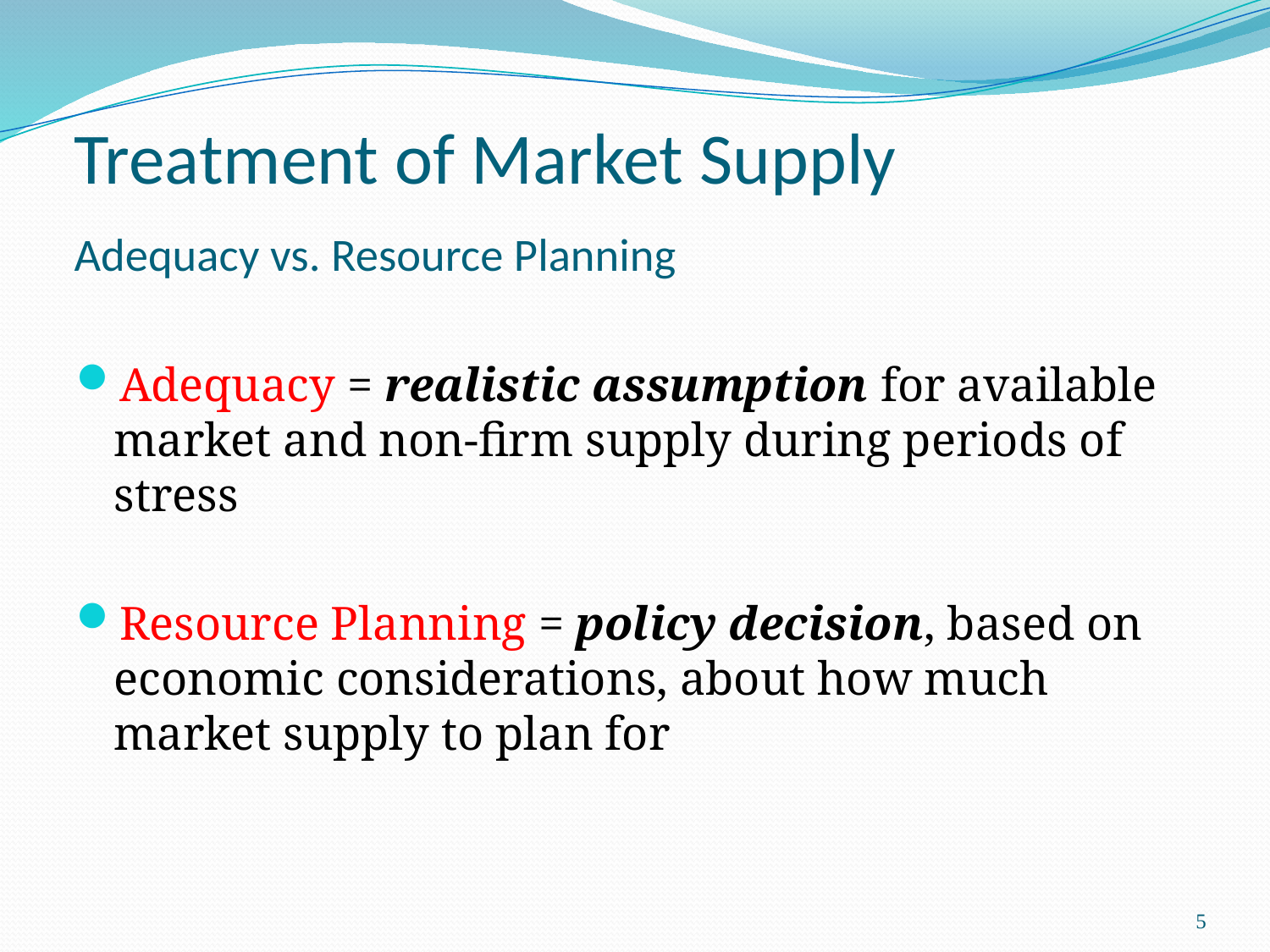

# Treatment of Market Supply Adequacy vs. Resource Planning
Adequacy = realistic assumption for available market and non-firm supply during periods of stress

Resource Planning = policy decision, based on economic considerations, about how much market supply to plan for
5